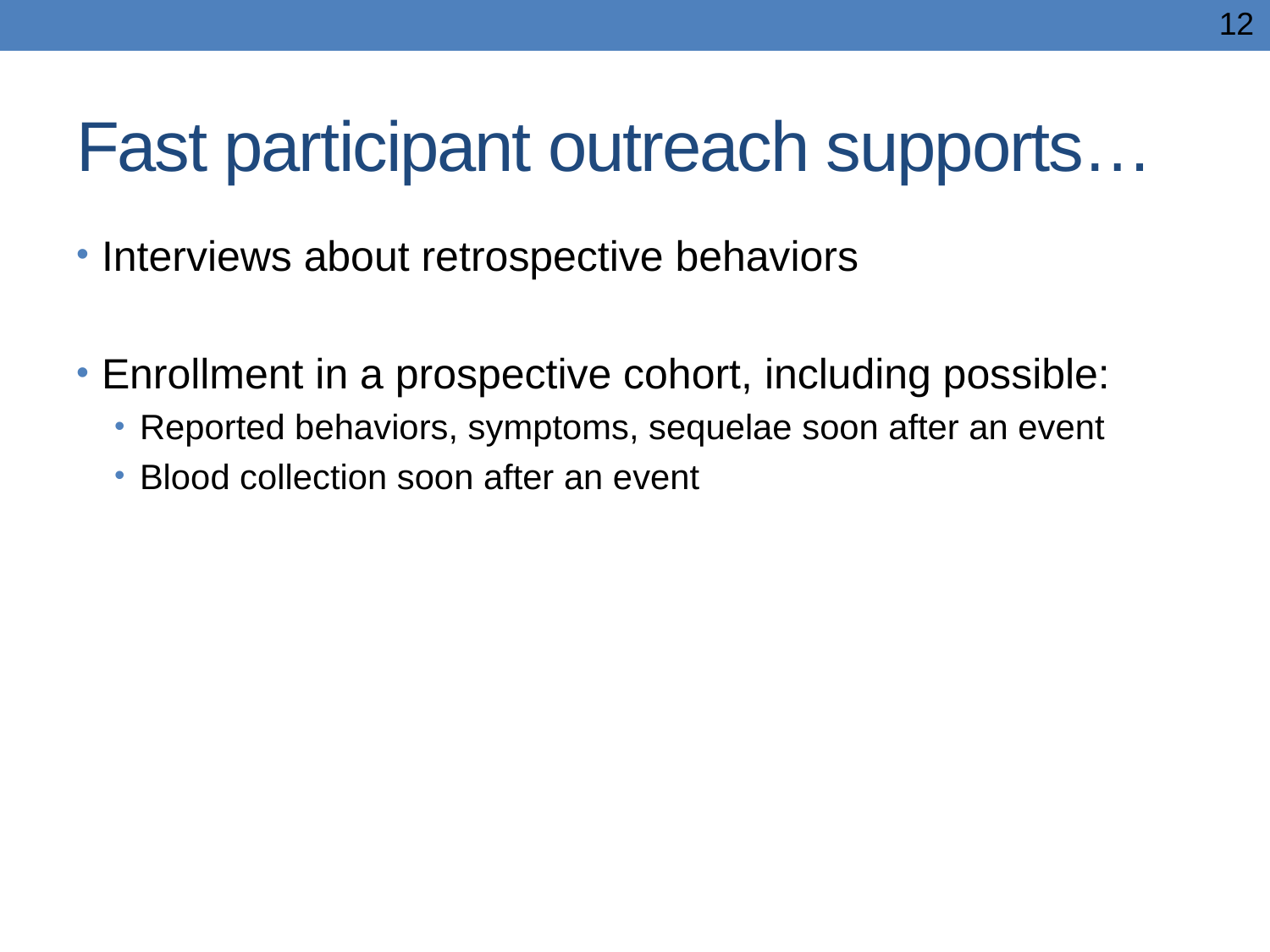

12
# Fast participant outreach supports…
Interviews about retrospective behaviors

Enrollment in a prospective cohort, including possible:
Reported behaviors, symptoms, sequelae soon after an event
Blood collection soon after an event